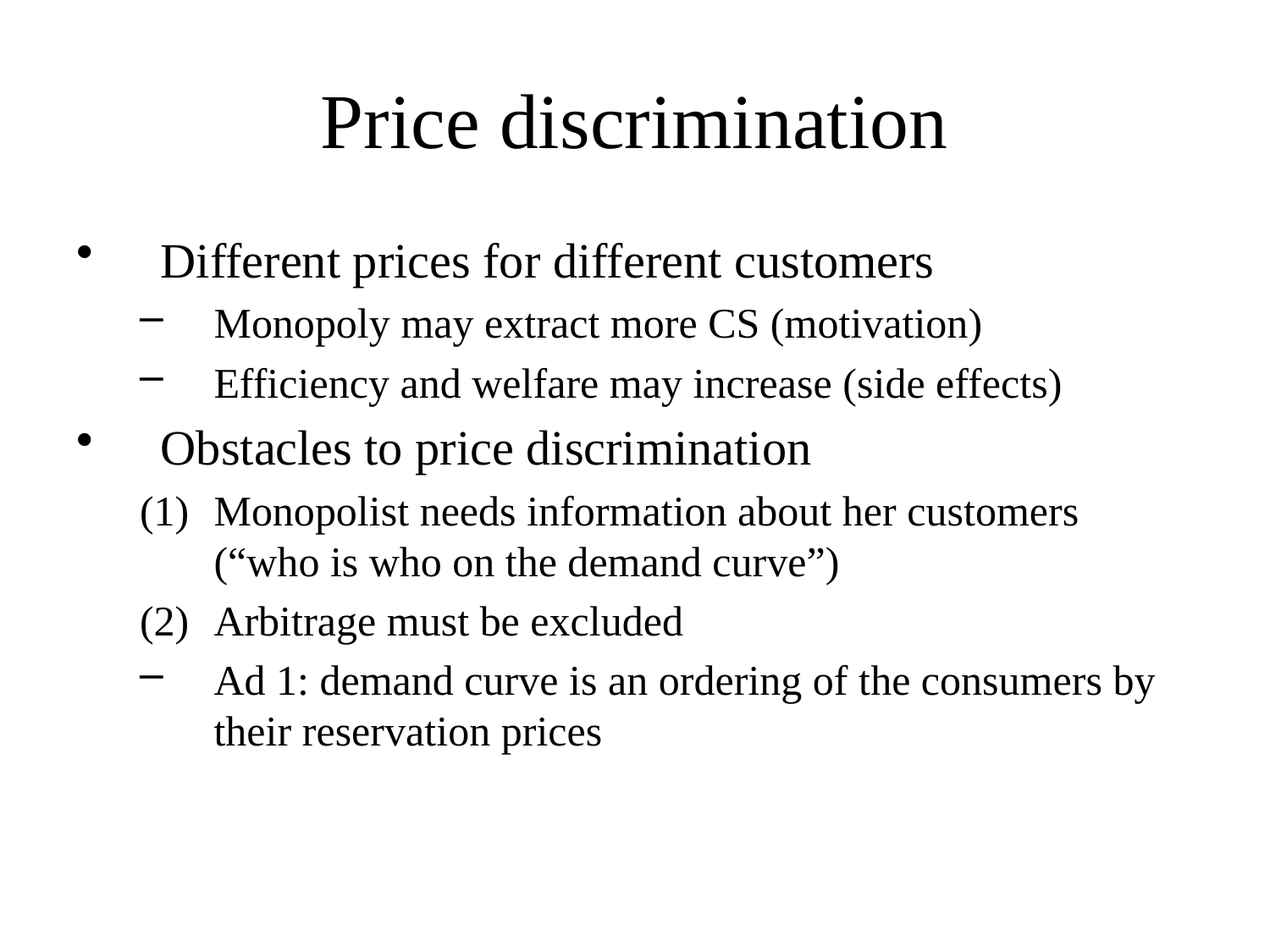

# Price discrimination
Different prices for different customers
Monopoly may extract more CS (motivation)
Efficiency and welfare may increase (side effects)
Obstacles to price discrimination
Monopolist needs information about her customers (“who is who on the demand curve”)
Arbitrage must be excluded
Ad 1: demand curve is an ordering of the consumers by their reservation prices